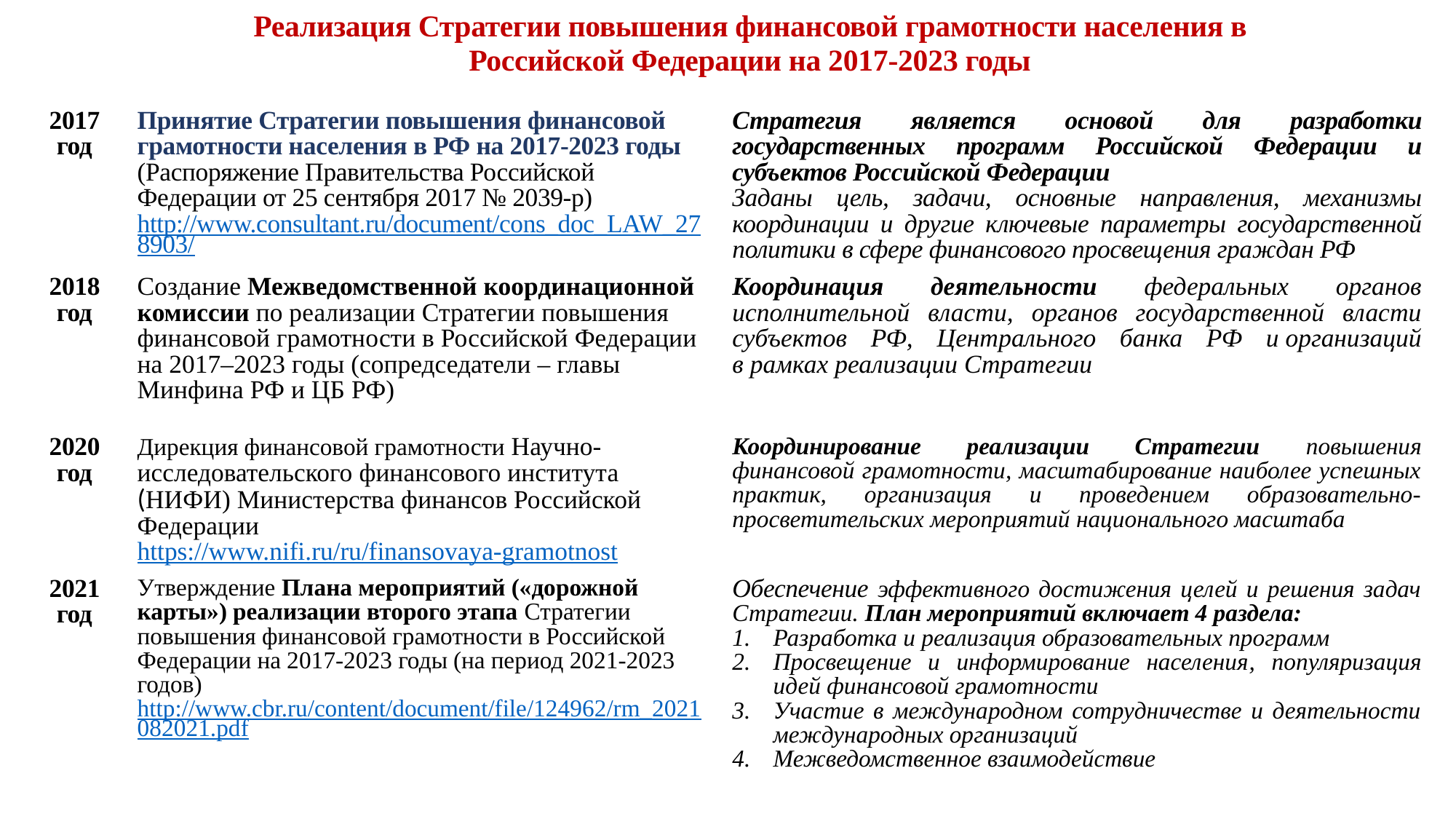

Реализация Стратегии повышения финансовой грамотности населения в Российской Федерации на 2017-2023 годы
| 2017 год | Принятие Стратегии повышения финансовой грамотности населения в РФ на 2017-2023 годы (Распоряжение Правительства Российской Федерации от 25 сентября 2017 № 2039-р) http://www.consultant.ru/document/cons\_doc\_LAW\_278903/ | Стратегия является основой для разработки государственных программ Российской Федерации и субъектов Российской Федерации Заданы цель, задачи, основные направления, механизмы координации и другие ключевые параметры государственной политики в сфере финансового просвещения граждан РФ |
| --- | --- | --- |
| 2018 год | Создание Межведомственной координационной комиссии по реализации Стратегии повышения финансовой грамотности в Российской Федерации на 2017–2023 годы (сопредседатели – главы Минфина РФ и ЦБ РФ) | Координация деятельности федеральных органов исполнительной власти, органов государственной власти субъектов РФ, Центрального банка РФ и организаций в рамках реализации Стратегии |
| 2020 год | Дирекция финансовой грамотности Научно-исследовательского финансового института (НИФИ) Министерства финансов Российской Федерации https://www.nifi.ru/ru/finansovaya-gramotnost | Координирование реализации Стратегии повышения финансовой грамотности, масштабирование наиболее успешных практик, организация и проведением образовательно-просветительских мероприятий национального масштаба |
| 2021 год | Утверждение Плана мероприятий («дорожной карты») реализации второго этапа Стратегии повышения финансовой грамотности в Российской Федерации на 2017-2023 годы (на период 2021-2023 годов) http://www.cbr.ru/content/document/file/124962/rm\_2021082021.pdf | Обеспечение эффективного достижения целей и решения задач Стратегии. План мероприятий включает 4 раздела: Разработка и реализация образовательных программ Просвещение и информирование населения, популяризация идей финансовой грамотности Участие в международном сотрудничестве и деятельности международных организаций Межведомственное взаимодействие |